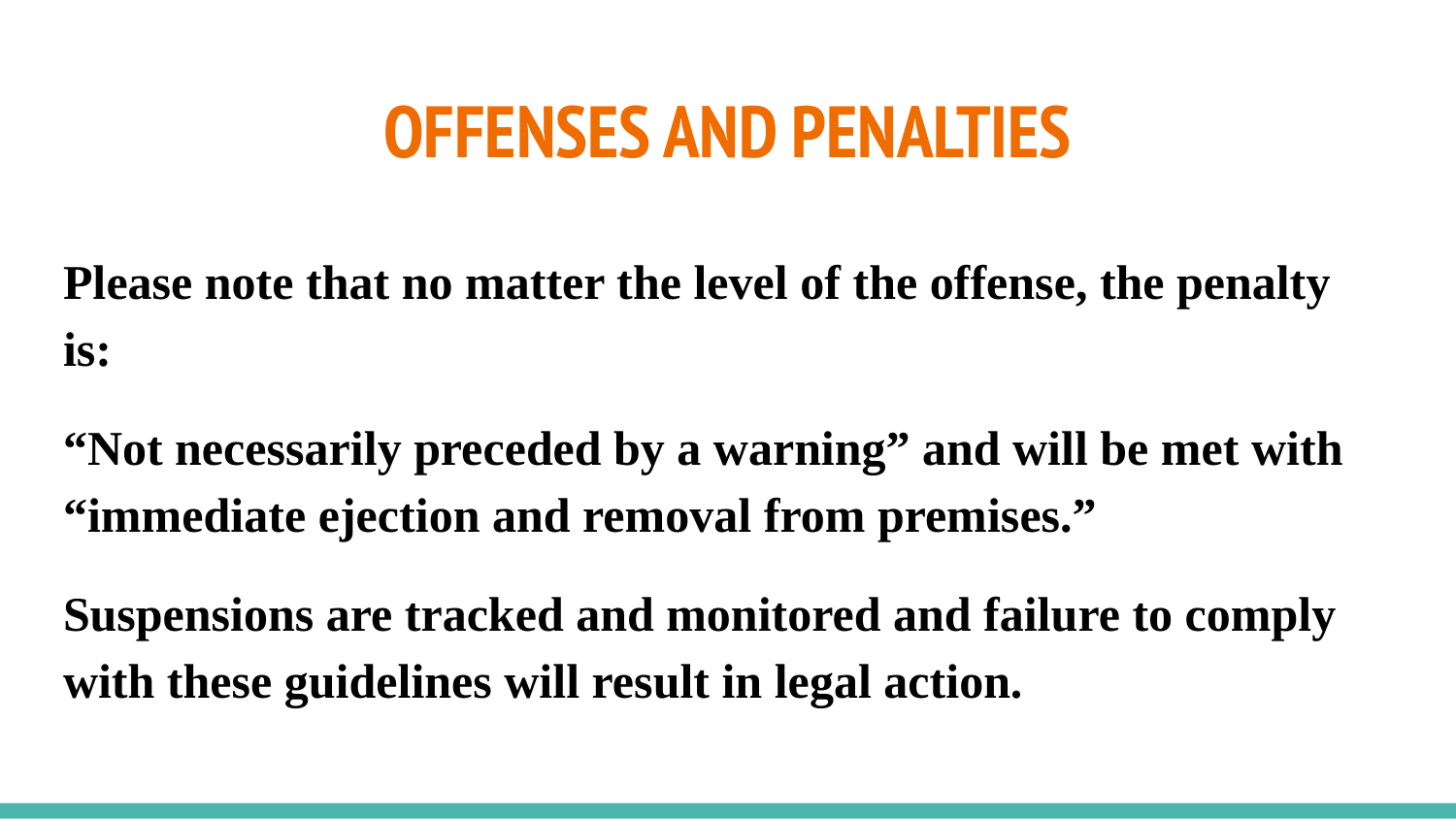

# OFFENSES AND PENALTIES
Please note that no matter the level of the offense, the penalty is:
“Not necessarily preceded by a warning” and will be met with “immediate ejection and removal from premises.”
Suspensions are tracked and monitored and failure to comply with these guidelines will result in legal action.